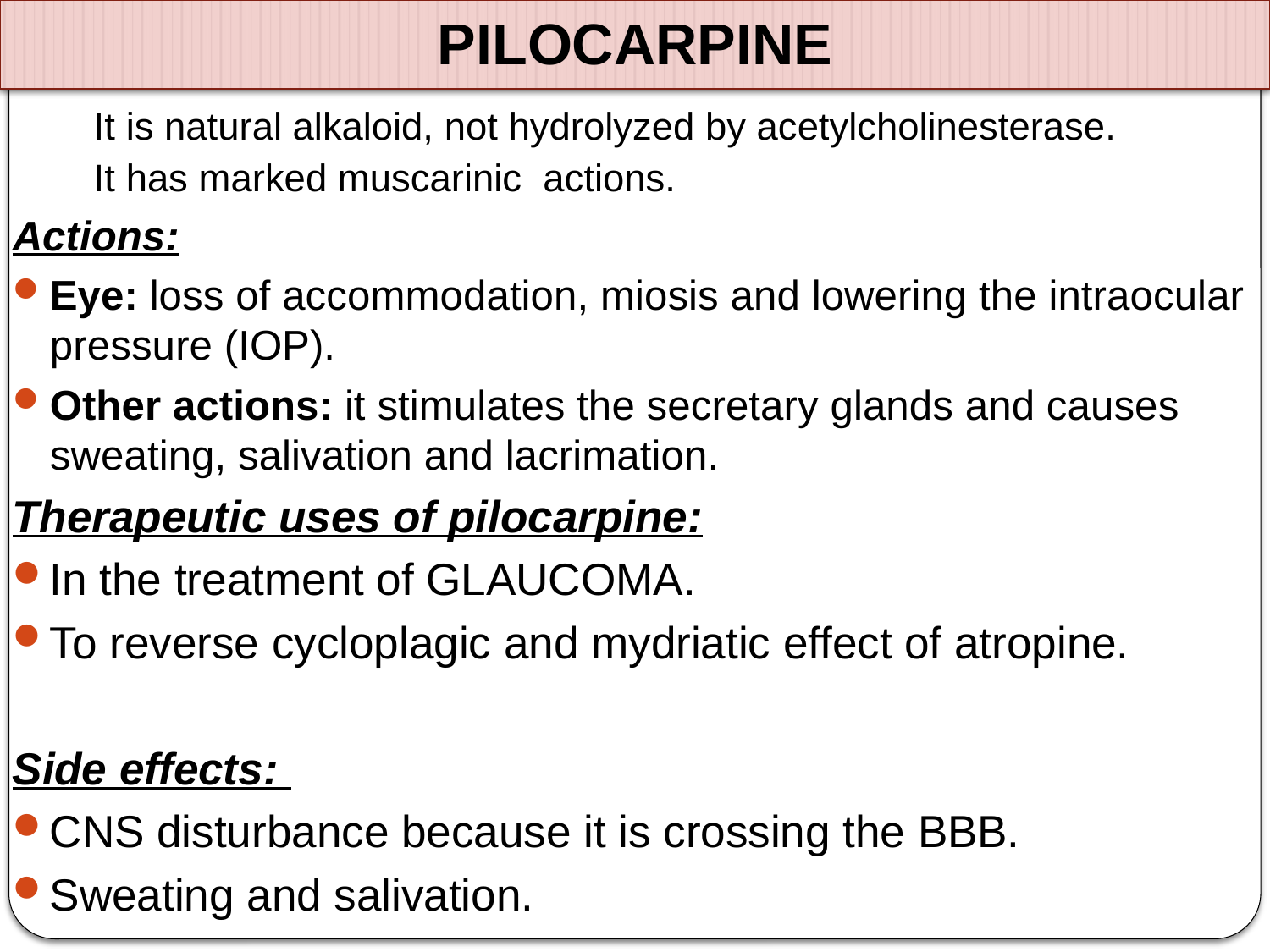

# PILOCARPINE
It is natural alkaloid, not hydrolyzed by acetylcholinesterase.
It has marked muscarinic  actions.
Actions:
Eye: loss of accommodation, miosis and lowering the intraocular pressure (IOP).
Other actions: it stimulates the secretary glands and causes sweating, salivation and lacrimation.
Therapeutic uses of pilocarpine:
In the treatment of GLAUCOMA.
To reverse cycloplagic and mydriatic effect of atropine.

Side effects:
CNS disturbance because it is crossing the BBB.
Sweating and salivation.